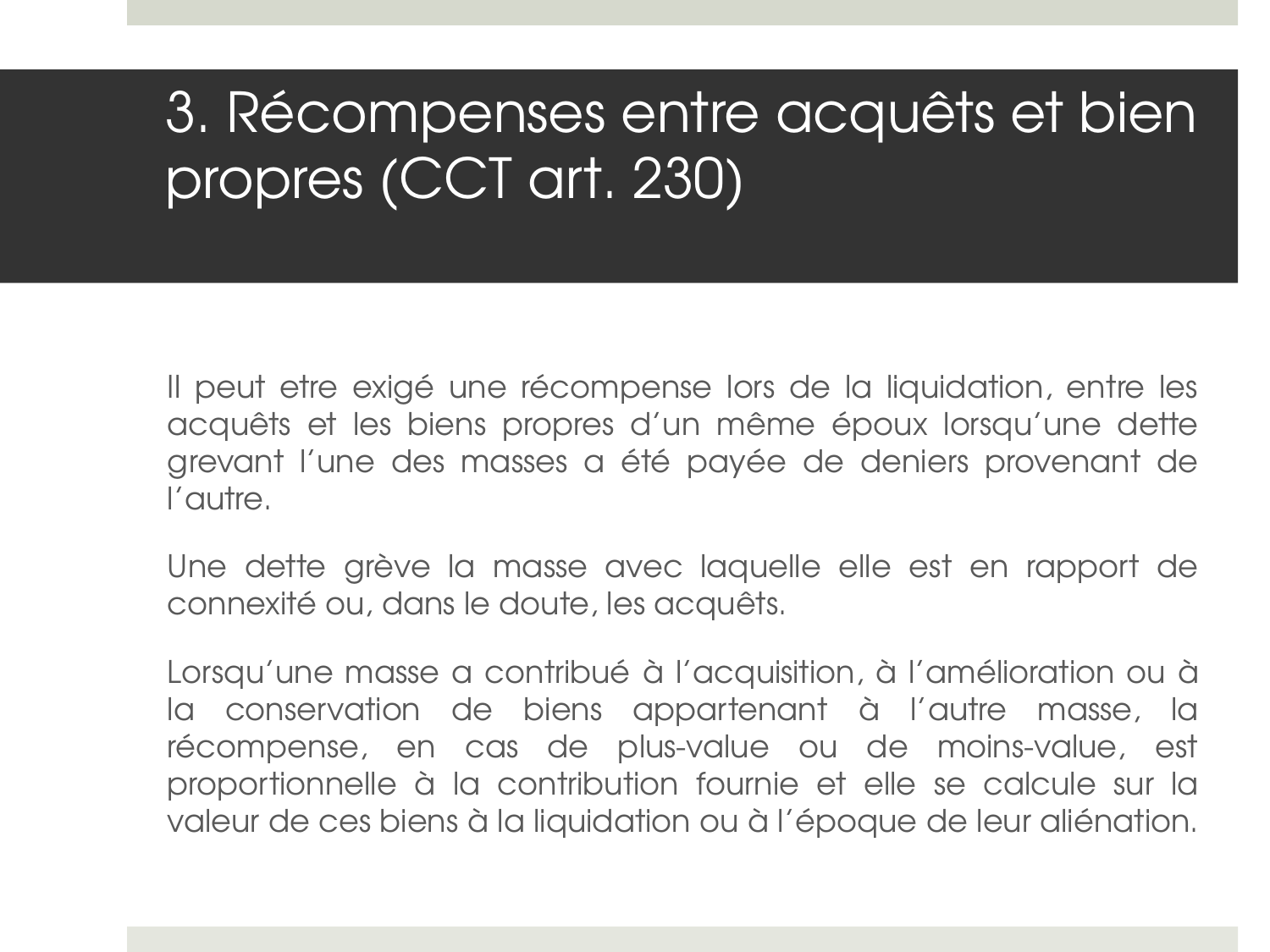

# 3. Récompenses entre acquêts et bien propres (CCT art. 230)
Il peut etre exigé une récompense lors de la liquidation, entre les acquêts et les biens propres d’un même époux lorsqu’une dette grevant l’une des masses a été payée de deniers provenant de l’autre.
Une dette grève la masse avec laquelle elle est en rapport de connexité ou, dans le doute, les acquêts.
Lorsqu’une masse a contribué à l’acquisition, à l’amélioration ou à la conservation de biens appartenant à l’autre masse, la récompense, en cas de plus-value ou de moins-value, est proportionnelle à la contribution fournie et elle se calcule sur la valeur de ces biens à la liquidation ou à l’époque de leur aliénation.